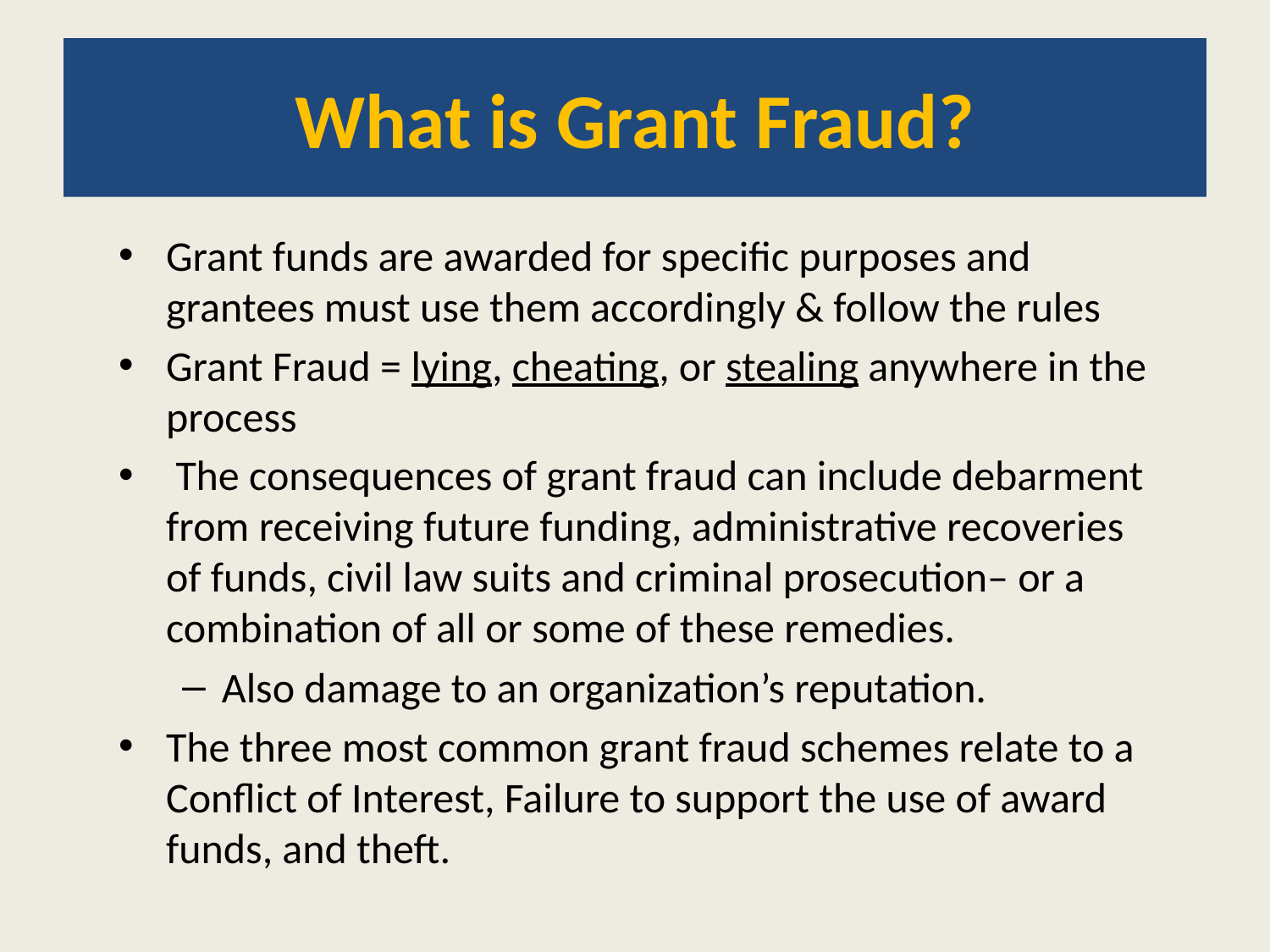

# What is Grant Fraud?
Grant funds are awarded for specific purposes and grantees must use them accordingly & follow the rules
Grant Fraud = lying, cheating, or stealing anywhere in the process
 The consequences of grant fraud can include debarment from receiving future funding, administrative recoveries of funds, civil law suits and criminal prosecution– or a combination of all or some of these remedies.
Also damage to an organization’s reputation.
The three most common grant fraud schemes relate to a Conflict of Interest, Failure to support the use of award funds, and theft.